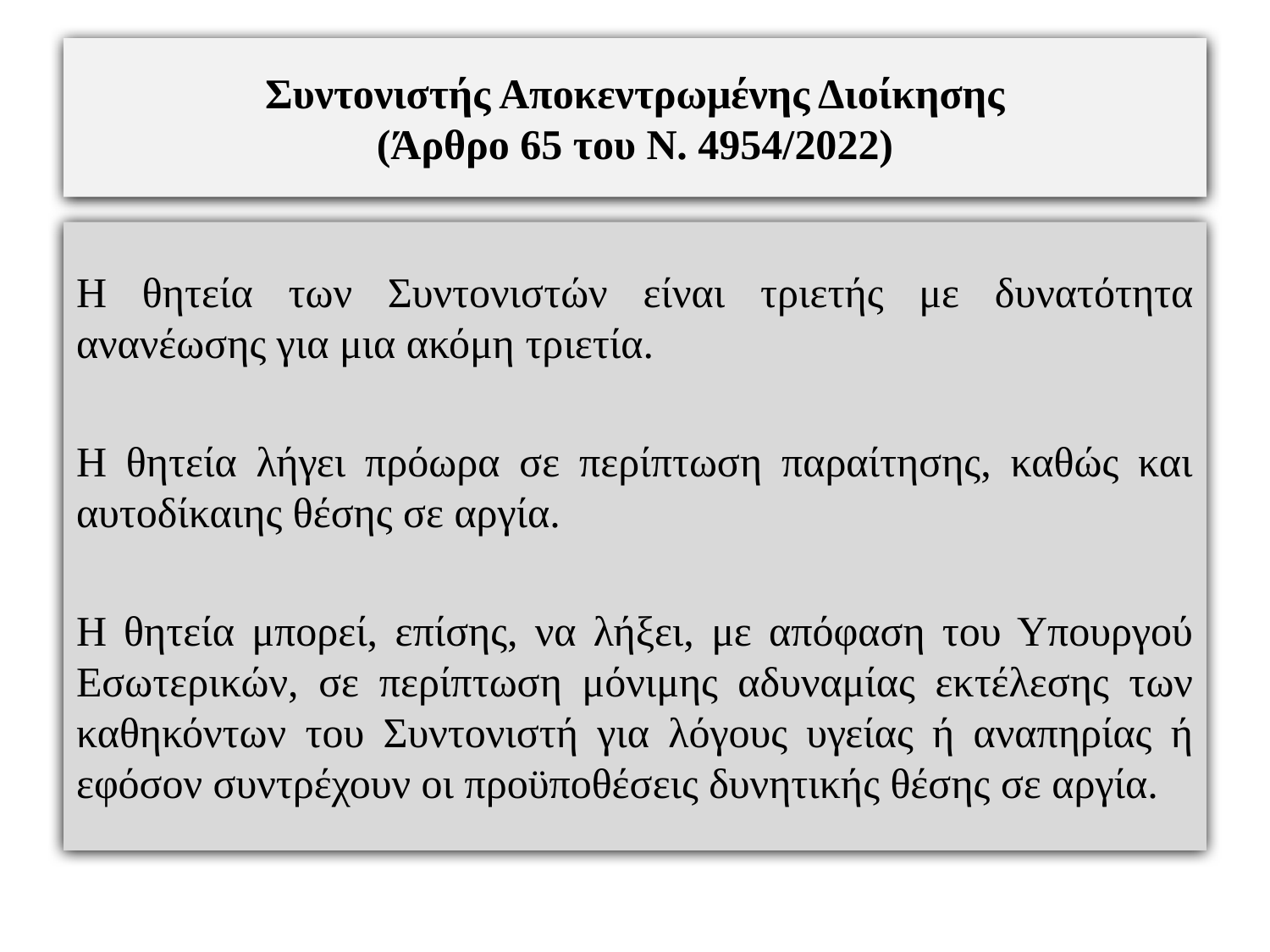

# Συντονιστής Αποκεντρωμένης Διοίκησης (Άρθρο 65 του Ν. 4954/2022)
Η θητεία των Συντονιστών είναι τριετής με δυνατότητα ανανέωσης για μια ακόμη τριετία.

Η θητεία λήγει πρόωρα σε περίπτωση παραίτησης, καθώς και αυτοδίκαιης θέσης σε αργία.

Η θητεία μπορεί, επίσης, να λήξει, με απόφαση του Υπουργού Εσωτερικών, σε περίπτωση μόνιμης αδυναμίας εκτέλεσης των καθηκόντων του Συντονιστή για λόγους υγείας ή αναπηρίας ή εφόσον συντρέχουν οι προϋποθέσεις δυνητικής θέσης σε αργία.